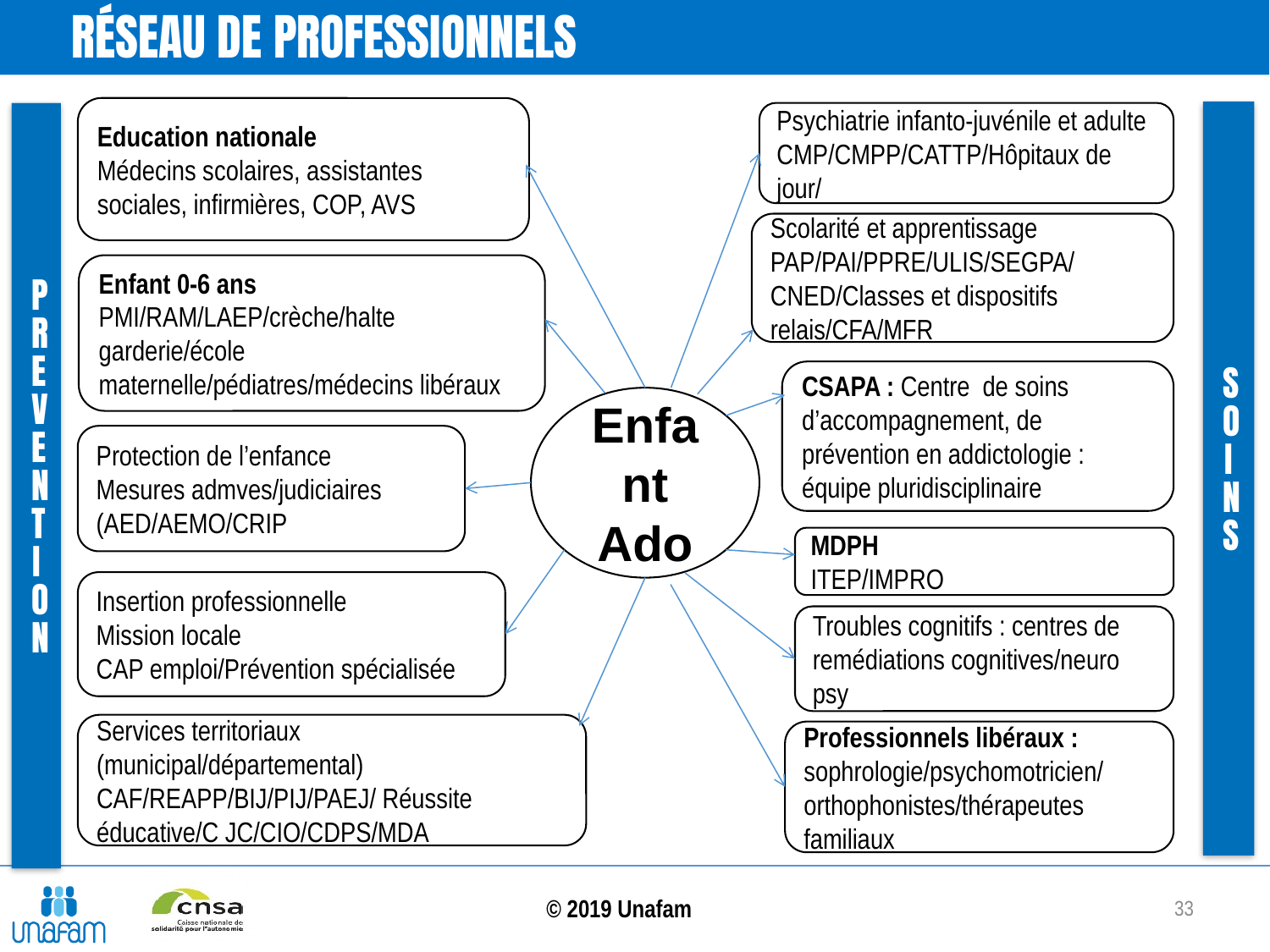

# Réseau de professionnels
Education nationale
Médecins scolaires, assistantes sociales, infirmières, COP, AVS
SOINS

Psychiatrie infanto-juvénile et adulte
CMP/CMPP/CATTP/Hôpitaux de jour/
Sectorisation

PREVENTION
Scolarité et apprentissage
PAP/PAI/PPRE/ULIS/SEGPA/CNED/Classes et dispositifs relais/CFA/MFR
Enfant 0-6 ans
PMI/RAM/LAEP/crèche/halte garderie/école maternelle/pédiatres/médecins libéraux
CSAPA : Centre  de soins d’accompagnement, de prévention en addictologie : équipe pluridisciplinaire
Enfant
Ado
Protection de l’enfance
Mesures admves/judiciaires (AED/AEMO/CRIP)
MDPH
ITEP/IMPRO
Insertion professionnelle
Mission locale
CAP emploi/Prévention spécialisée
Troubles cognitifs : centres de remédiations cognitives/neuro psy
Services territoriaux (municipal/départemental)
CAF/REAPP/BIJ/PIJ/PAEJ/ Réussite éducative/C JC/CIO/CDPS/MDA
Professionnels libéraux : sophrologie/psychomotricien/
orthophonistes/thérapeutes familiaux
33